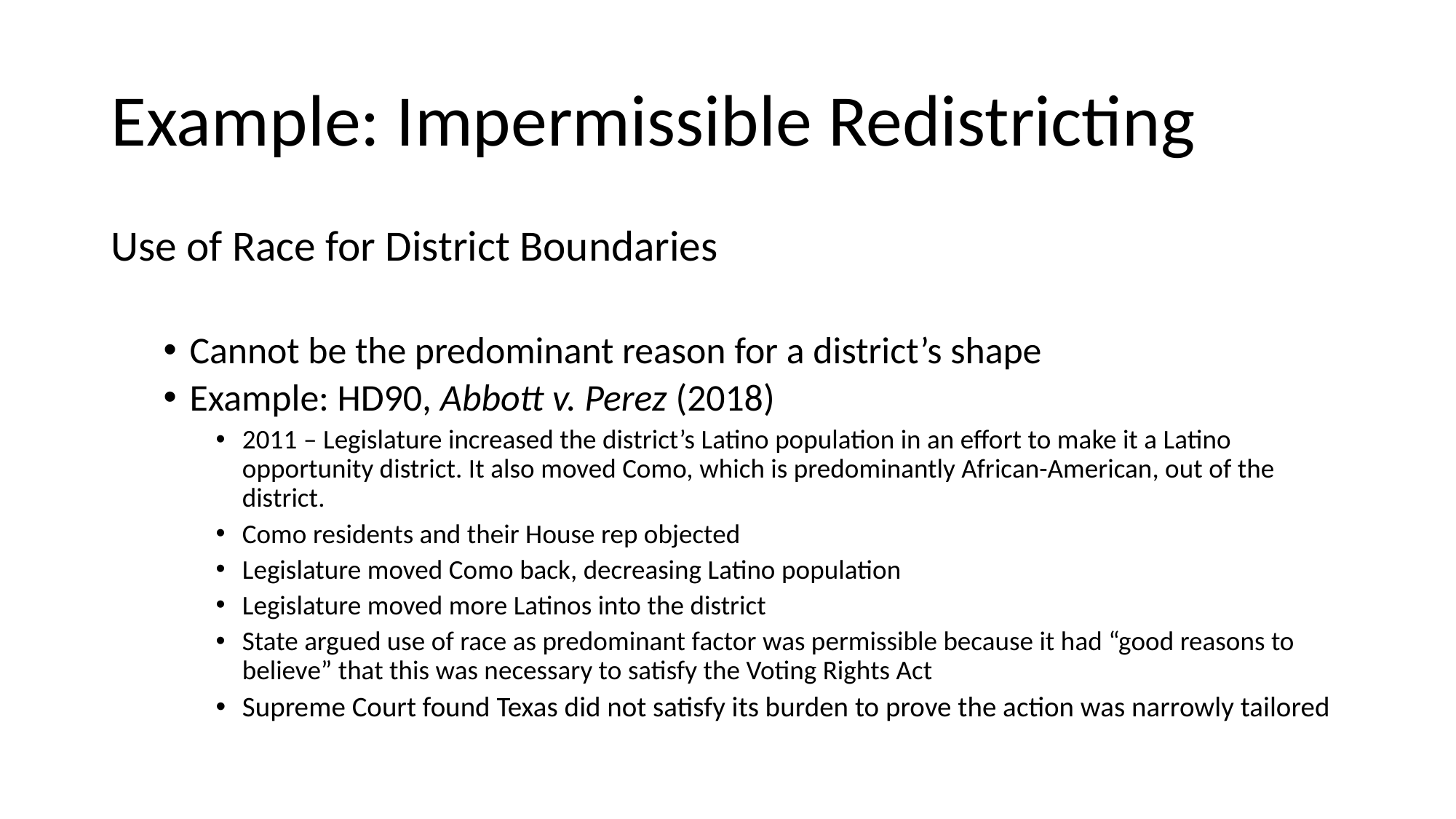

# Example: Impermissible Redistricting
Use of Race for District Boundaries

Cannot be the predominant reason for a district’s shape
Example: HD90, Abbott v. Perez (2018)
2011 – Legislature increased the district’s Latino population in an effort to make it a Latino opportunity district. It also moved Como, which is predominantly African-American, out of the district.
Como residents and their House rep objected
Legislature moved Como back, decreasing Latino population
Legislature moved more Latinos into the district
State argued use of race as predominant factor was permissible because it had “good reasons to believe” that this was necessary to satisfy the Voting Rights Act
Supreme Court found Texas did not satisfy its burden to prove the action was narrowly tailored